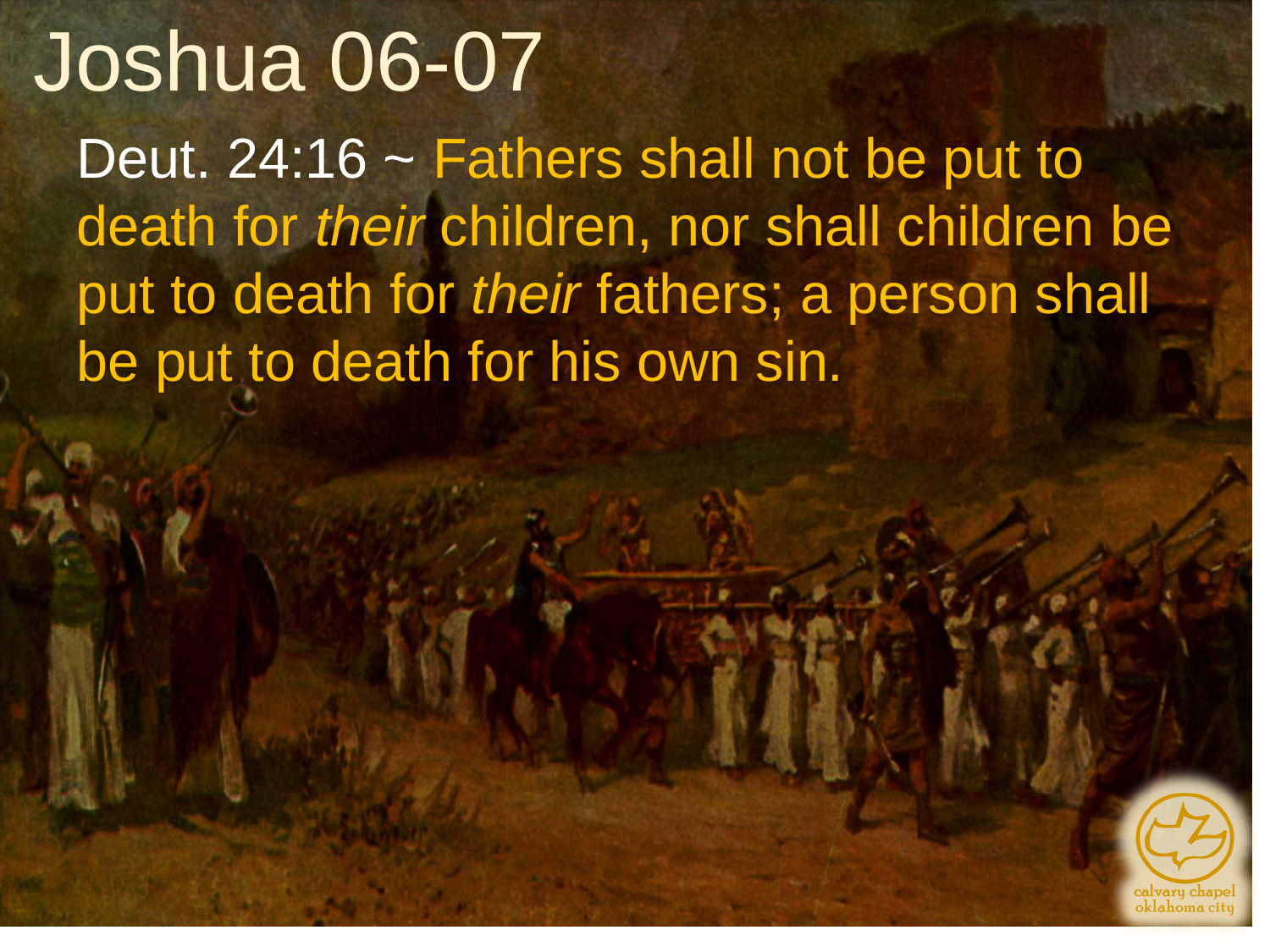

Joshua 06-07
Deut. 24:16 ~ Fathers shall not be put to death for their children, nor shall children be put to death for their fathers; a person shall be put to death for his own sin.